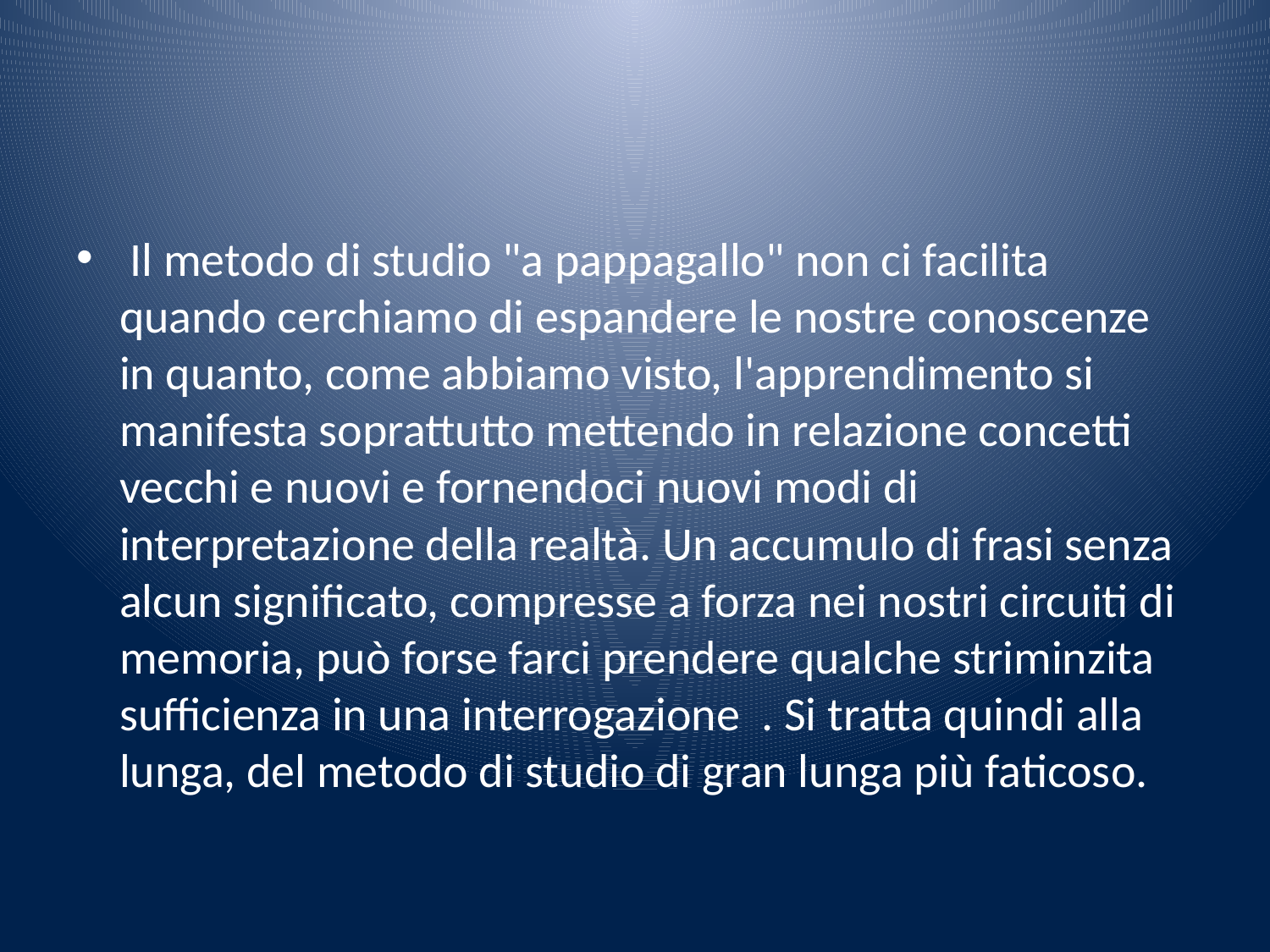

#
 Il metodo di studio "a pappagallo" non ci facilita quando cerchiamo di espandere le nostre conoscenze in quanto, come abbiamo visto, l'apprendimento si manifesta soprattutto mettendo in relazione concetti vecchi e nuovi e fornendoci nuovi modi di interpretazione della realtà. Un accumulo di frasi senza alcun significato, compresse a forza nei nostri circuiti di memoria, può forse farci prendere qualche striminzita sufficienza in una interrogazione  . Si tratta quindi alla lunga, del metodo di studio di gran lunga più faticoso.